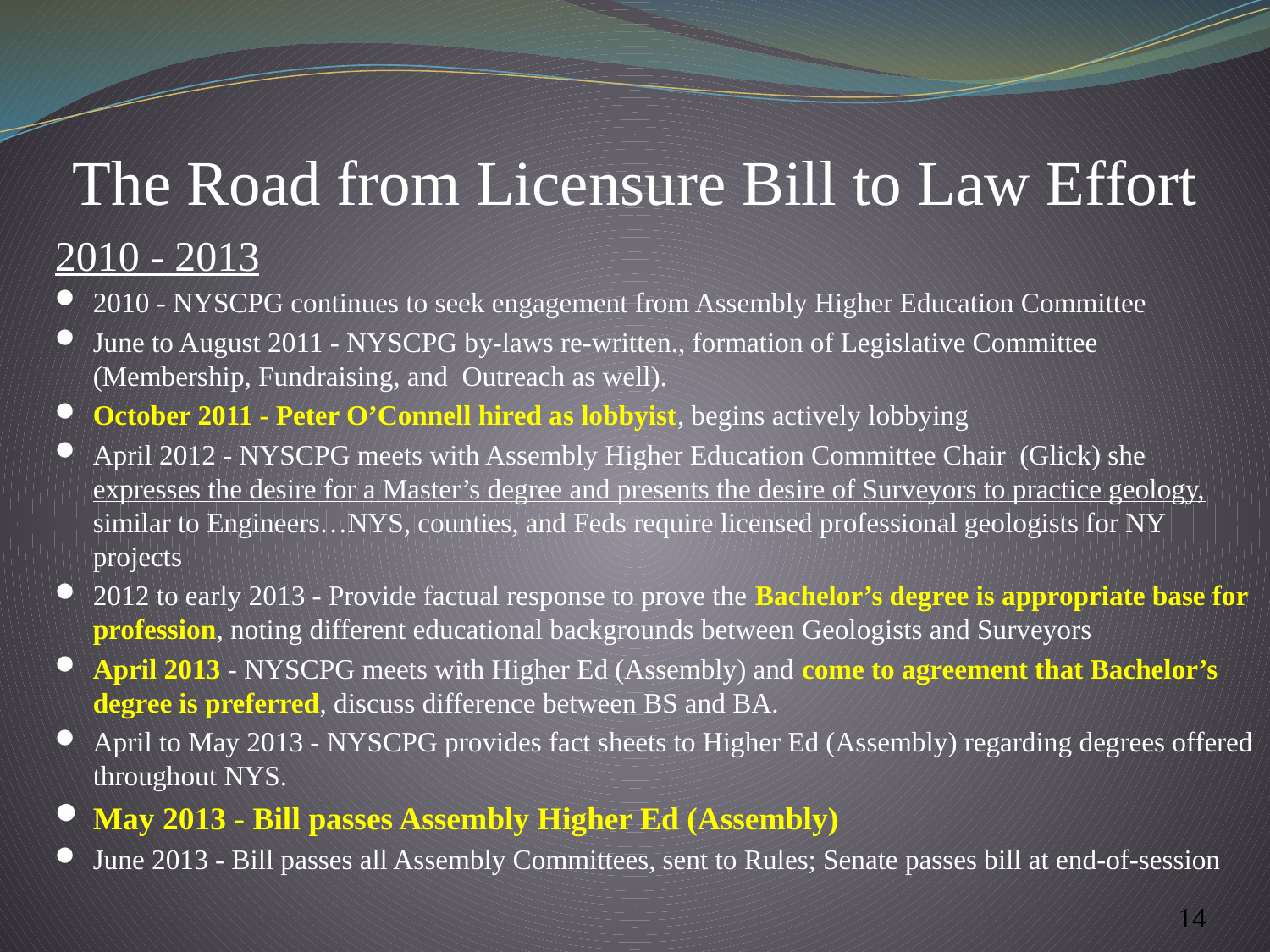

# The Road from Licensure Bill to Law Effort
2010 - 2013
2010 - NYSCPG continues to seek engagement from Assembly Higher Education Committee
June to August 2011 - NYSCPG by-laws re-written., formation of Legislative Committee (Membership, Fundraising, and  Outreach as well).
October 2011 - Peter O’Connell hired as lobbyist, begins actively lobbying
April 2012 - NYSCPG meets with Assembly Higher Education Committee Chair  (Glick) she expresses the desire for a Master’s degree and presents the desire of Surveyors to practice geology, similar to Engineers…NYS, counties, and Feds require licensed professional geologists for NY projects
2012 to early 2013 - Provide factual response to prove the Bachelor’s degree is appropriate base for profession, noting different educational backgrounds between Geologists and Surveyors
April 2013 - NYSCPG meets with Higher Ed (Assembly) and come to agreement that Bachelor’s degree is preferred, discuss difference between BS and BA.
April to May 2013 - NYSCPG provides fact sheets to Higher Ed (Assembly) regarding degrees offered throughout NYS.
May 2013 - Bill passes Assembly Higher Ed (Assembly)
June 2013 - Bill passes all Assembly Committees, sent to Rules; Senate passes bill at end-of-session
14